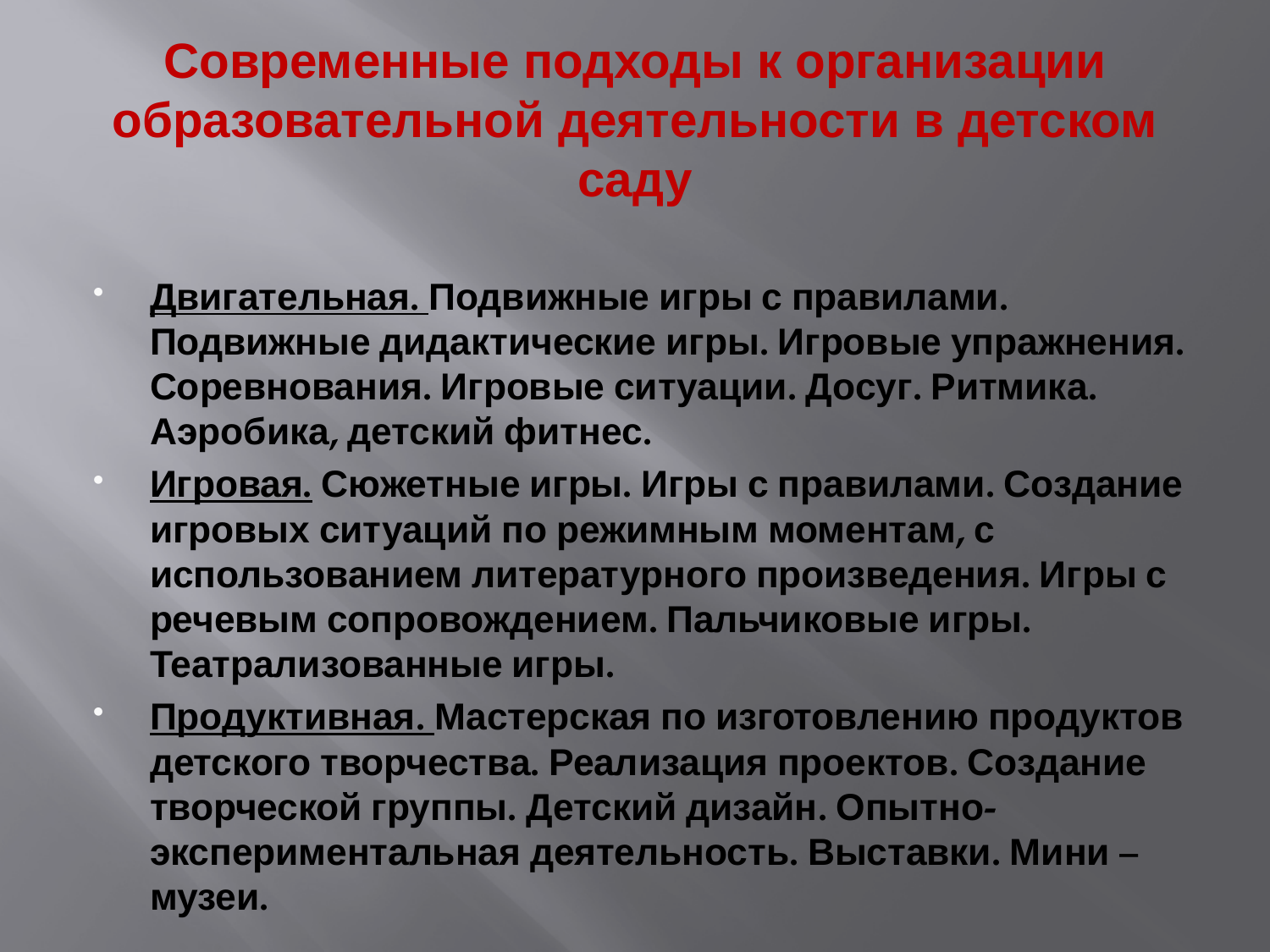

# Современные подходы к организации образовательной деятельности в детском саду
Двигательная. Подвижные игры с правилами. Подвижные дидактические игры. Игровые упражнения. Соревнования. Игровые ситуации. Досуг. Ритмика. Аэробика, детский фитнес.
Игровая. Сюжетные игры. Игры с правилами. Создание игровых ситуаций по режимным моментам, с использованием литературного произведения. Игры с речевым сопровождением. Пальчиковые игры. Театрализованные игры.
Продуктивная. Мастерская по изготовлению продуктов детского творчества. Реализация проектов. Создание творческой группы. Детский дизайн. Опытно-экспериментальная деятельность. Выставки. Мини – музеи.